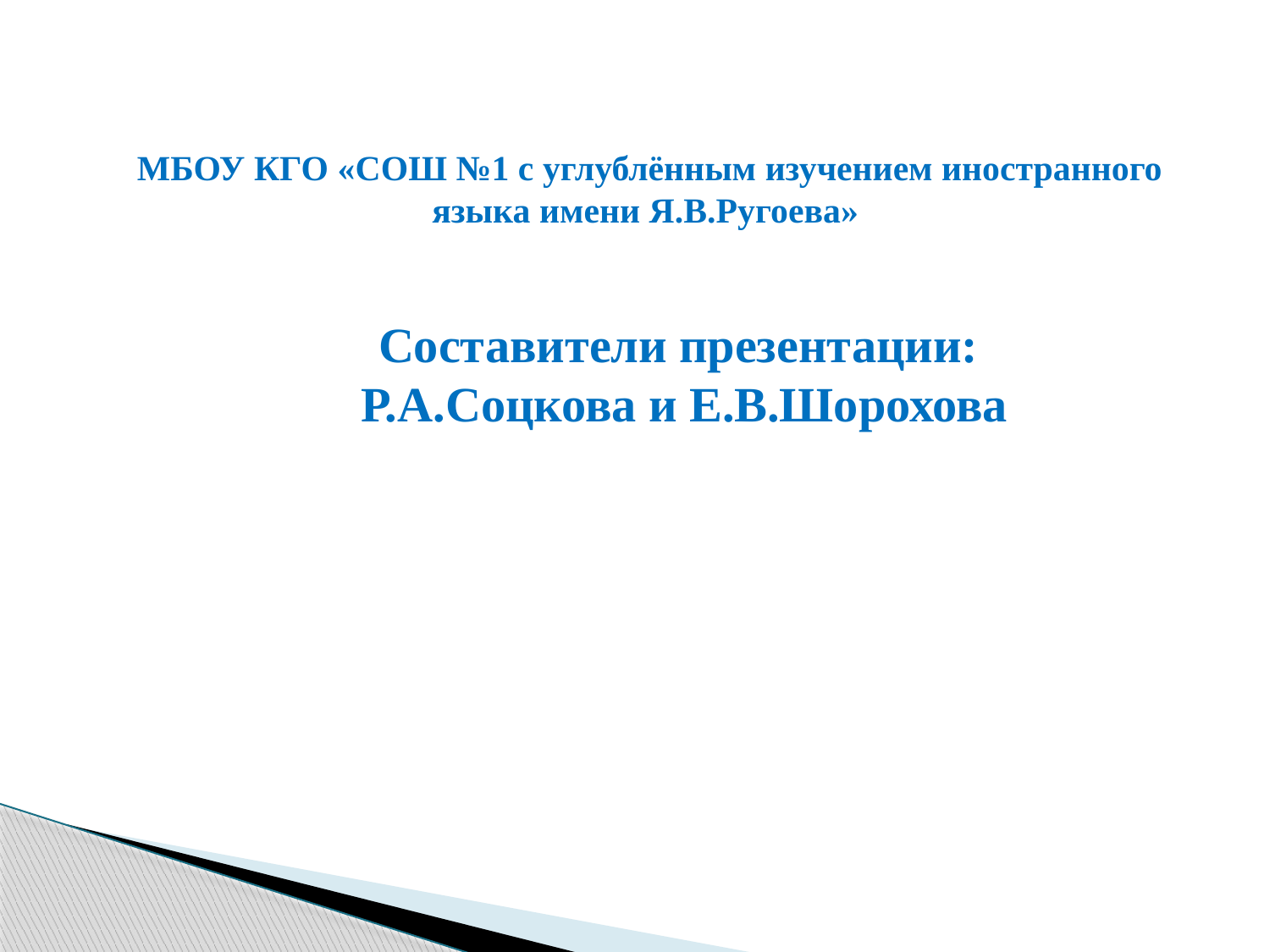

МБОУ КГО «СОШ №1 с углублённым изучением иностранного языка имени Я.В.Ругоева»
Составители презентации:
Р.А.Соцкова и Е.В.Шорохова